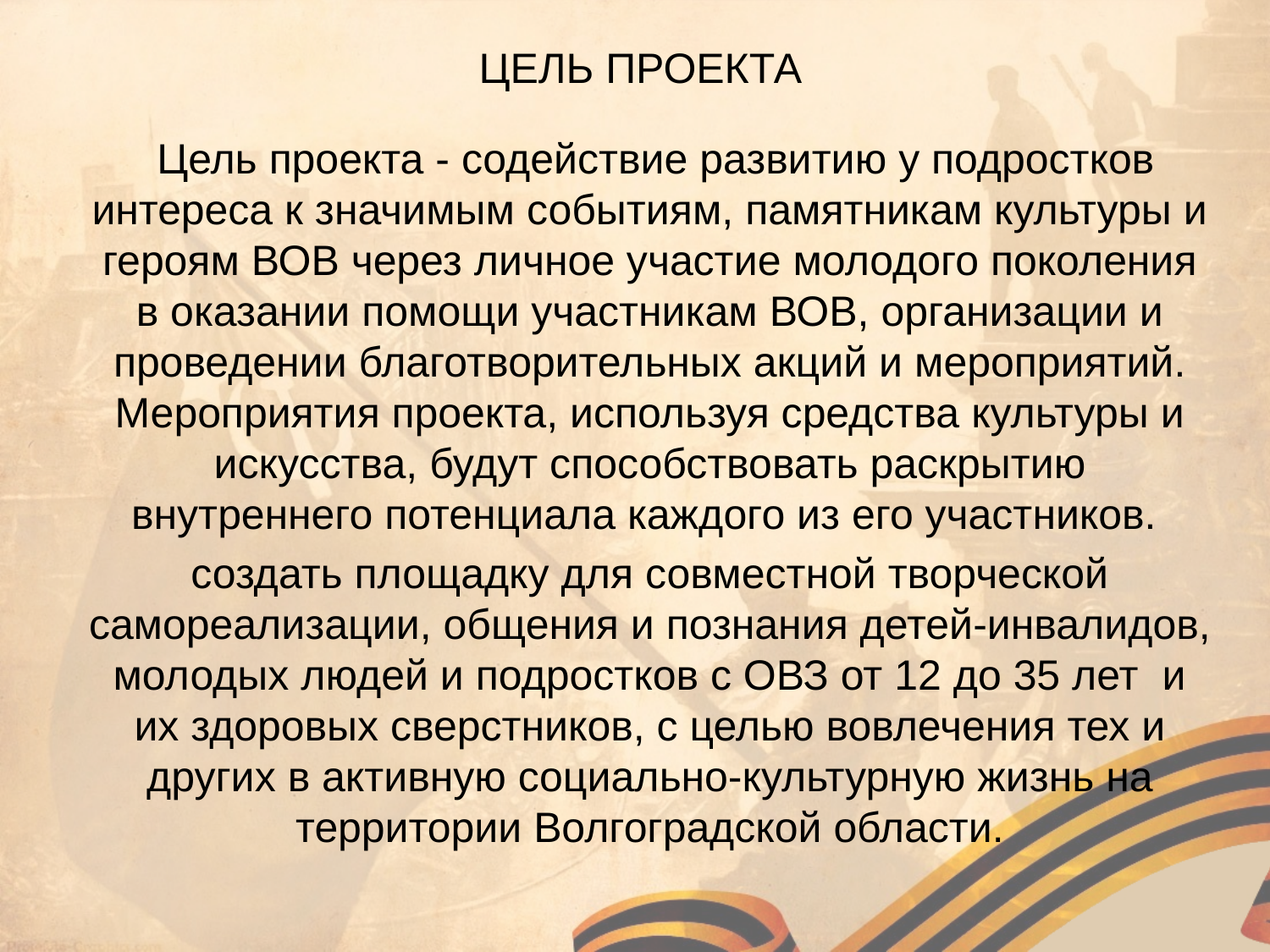

# ЦЕЛЬ ПРОЕКТА

 Цель проекта - содействие развитию у подростков интереса к значимым событиям, памятникам культуры и героям ВОВ через личное участие молодого поколения в оказании помощи участникам ВОВ, организации и проведении благотворительных акций и мероприятий. Мероприятия проекта, используя средства культуры и искусства, будут способствовать раскрытию внутреннего потенциала каждого из его участников.
создать площадку для совместной творческой самореализации, общения и познания детей-инвалидов, молодых людей и подростков с ОВЗ от 12 до 35 лет  и их здоровых сверстников, с целью вовлечения тех и других в активную социально-культурную жизнь на территории Волгоградской области.